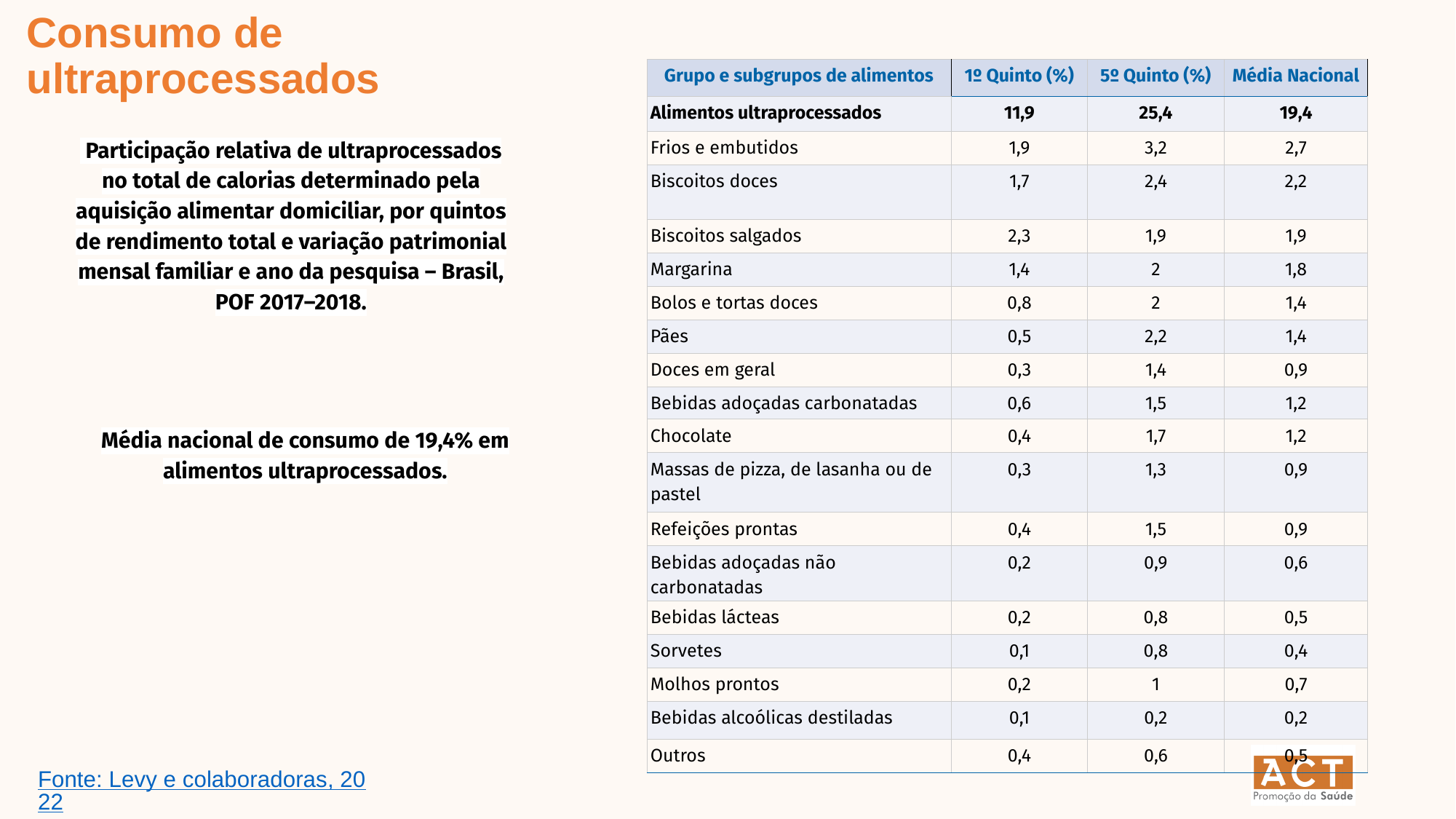

Consumo de ultraprocessados
| Grupo e subgrupos de alimentos | 1º Quinto (%) | 5º Quinto (%) | Média Nacional |
| --- | --- | --- | --- |
| Alimentos ultraprocessados | 11,9 | 25,4 | 19,4 |
| Frios e embutidos | 1,9 | 3,2 | 2,7 |
| Biscoitos doces | 1,7 | 2,4 | 2,2 |
| Biscoitos salgados | 2,3 | 1,9 | 1,9 |
| Margarina | 1,4 | 2 | 1,8 |
| Bolos e tortas doces | 0,8 | 2 | 1,4 |
| Pães | 0,5 | 2,2 | 1,4 |
| Doces em geral | 0,3 | 1,4 | 0,9 |
| Bebidas adoçadas carbonatadas | 0,6 | 1,5 | 1,2 |
| Chocolate | 0,4 | 1,7 | 1,2 |
| Massas de pizza, de lasanha ou de pastel | 0,3 | 1,3 | 0,9 |
| Refeições prontas | 0,4 | 1,5 | 0,9 |
| Bebidas adoçadas não carbonatadas | 0,2 | 0,9 | 0,6 |
| Bebidas lácteas | 0,2 | 0,8 | 0,5 |
| Sorvetes | 0,1 | 0,8 | 0,4 |
| Molhos prontos | 0,2 | 1 | 0,7 |
| Bebidas alcoólicas destiladas | 0,1 | 0,2 | 0,2 |
| Outros | 0,4 | 0,6 | 0,5 |
 Participação relativa de ultraprocessados no total de calorias determinado pela aquisição alimentar domiciliar, por quintos de rendimento total e variação patrimonial mensal familiar e ano da pesquisa – Brasil, POF 2017–2018.
Média nacional de consumo de 19,4% em alimentos ultraprocessados.
Fonte: Levy e colaboradoras, 2022